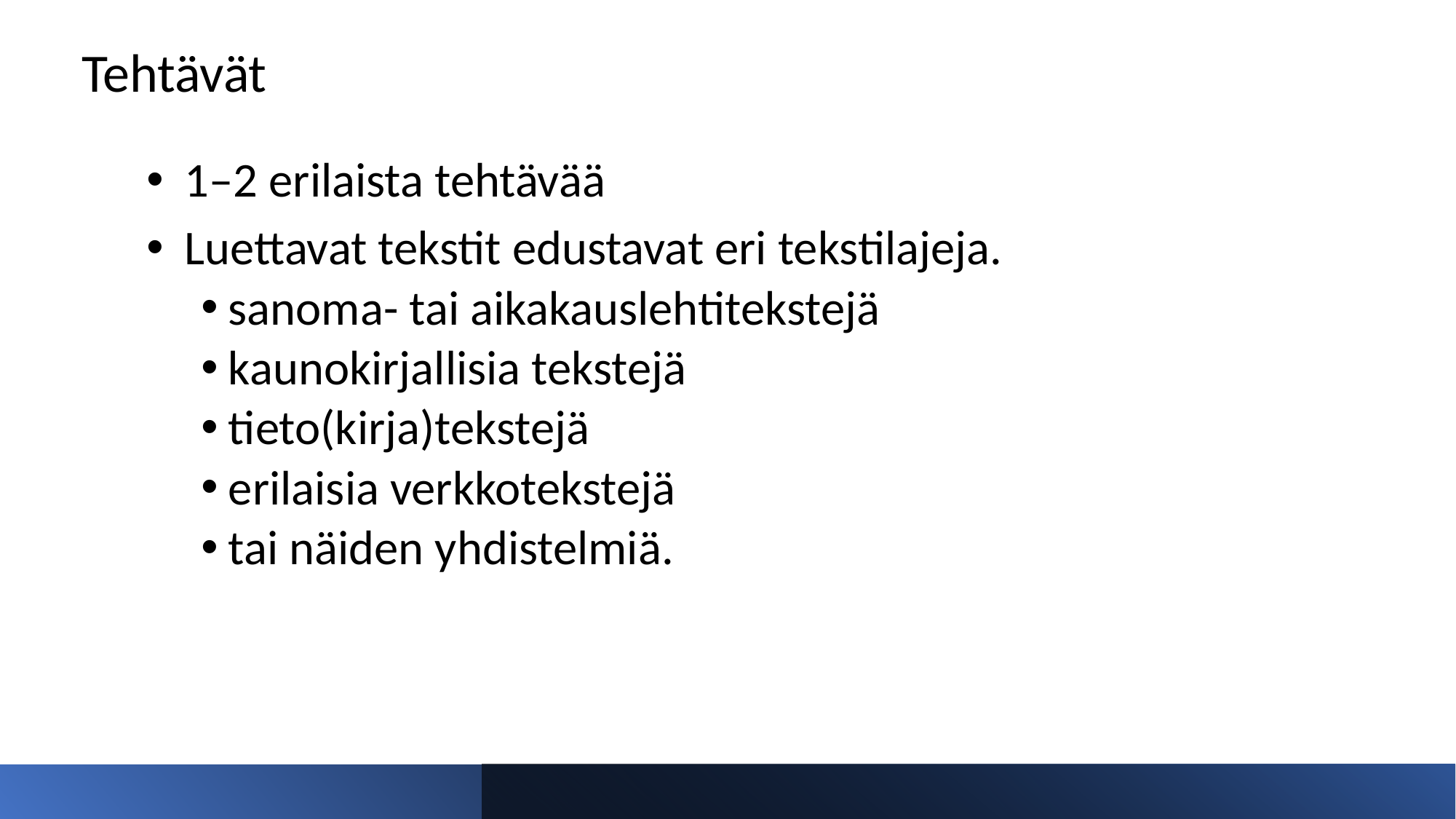

# Tehtävät
 1–2 erilaista tehtävää
 Luettavat tekstit edustavat eri tekstilajeja.
sanoma- tai aikakauslehtitekstejä
kaunokirjallisia tekstejä
tieto(kirja)tekstejä
erilaisia verkkotekstejä
tai näiden yhdistelmiä.